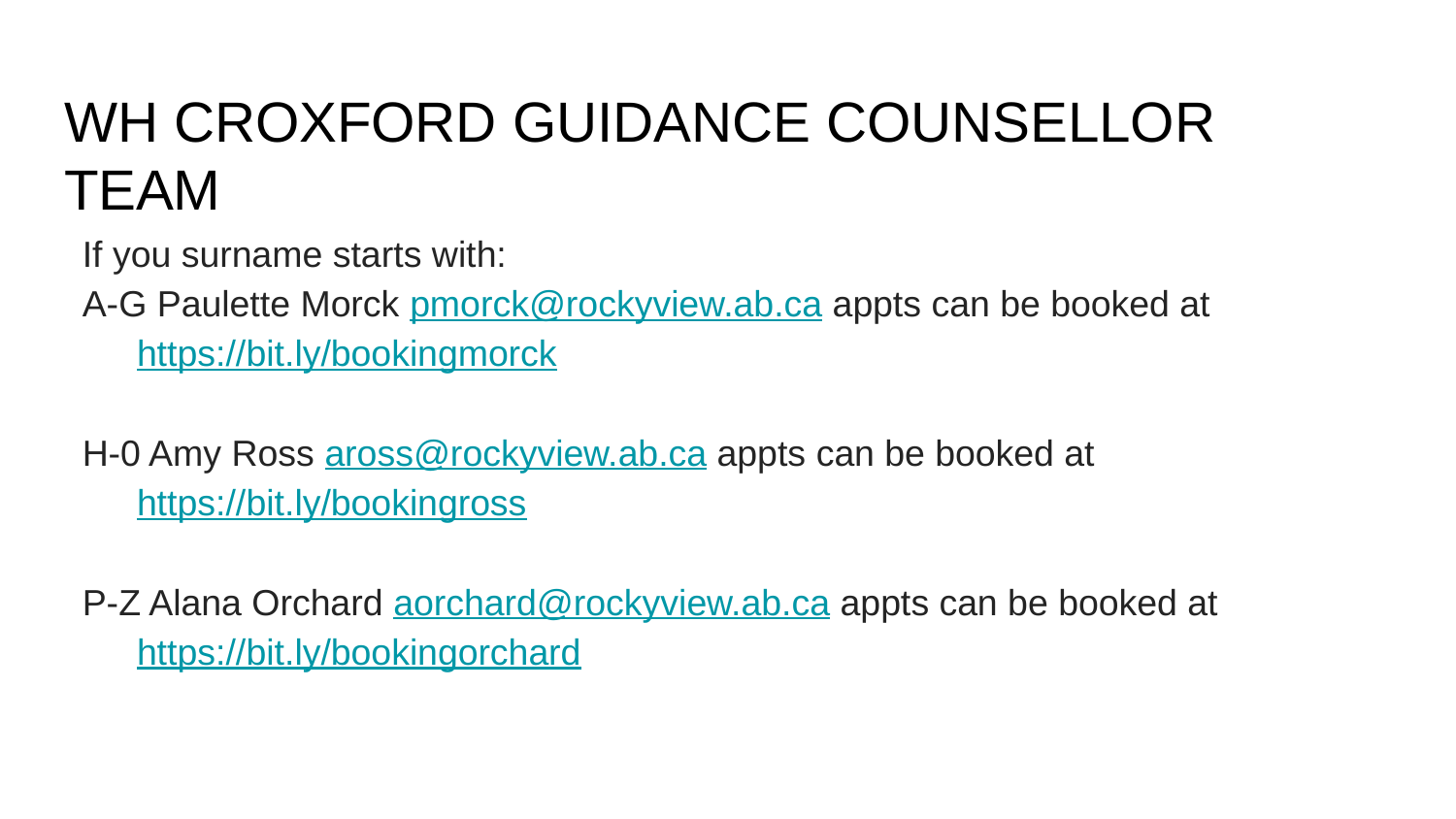

# WH CROXFORD GUIDANCE COUNSELLOR TEAM

If you surname starts with:
A-G Paulette Morck pmorck@rockyview.ab.ca appts can be booked at https://bit.ly/bookingmorck

H-0 Amy Ross aross@rockyview.ab.ca appts can be booked at https://bit.ly/bookingross

P-Z Alana Orchard aorchard@rockyview.ab.ca appts can be booked at https://bit.ly/bookingorchard